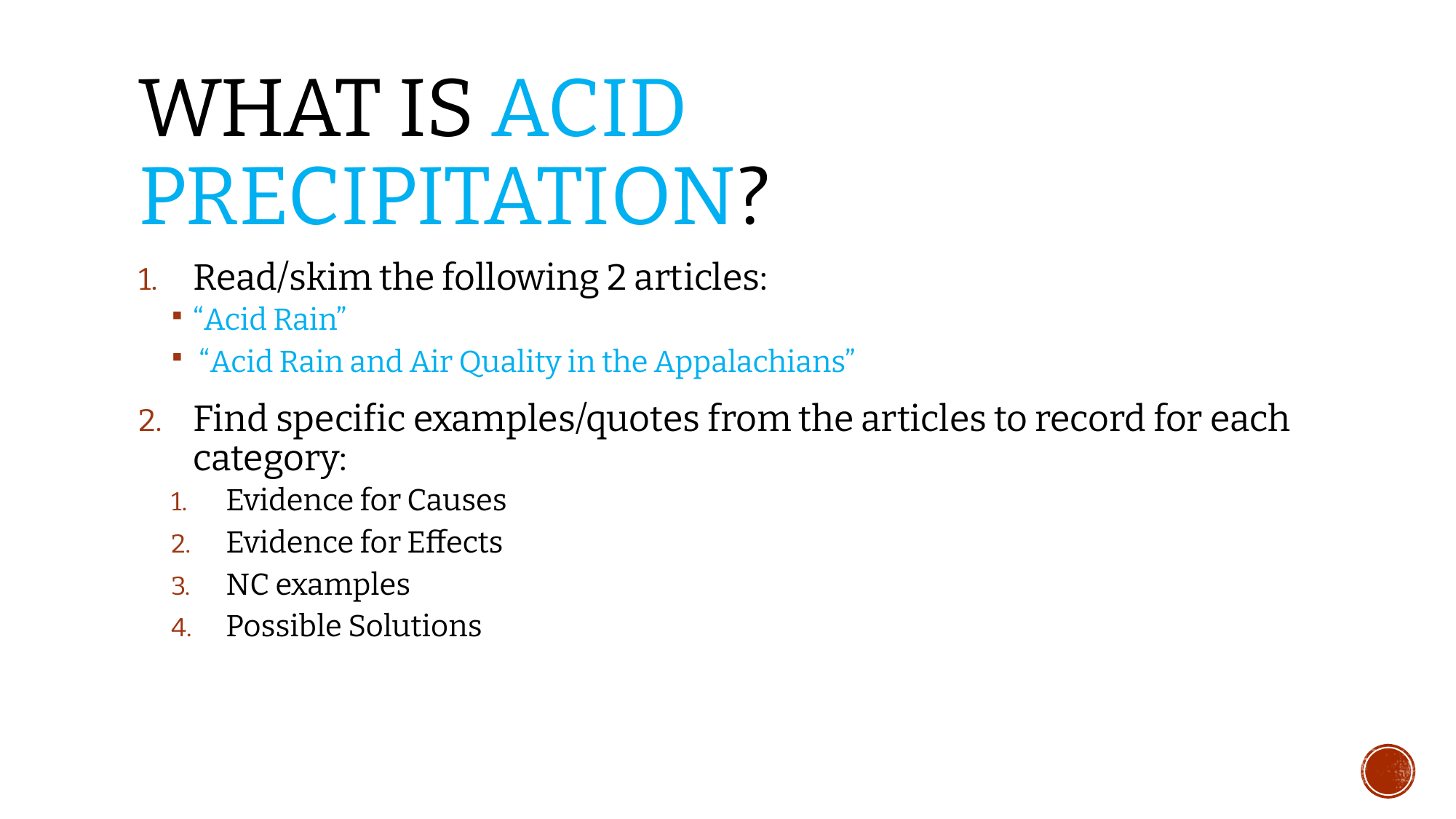

# What is Acid precipitation?
Read/skim the following 2 articles:
“Acid Rain”
 “Acid Rain and Air Quality in the Appalachians”
Find specific examples/quotes from the articles to record for each category:
Evidence for Causes
Evidence for Effects
NC examples
Possible Solutions